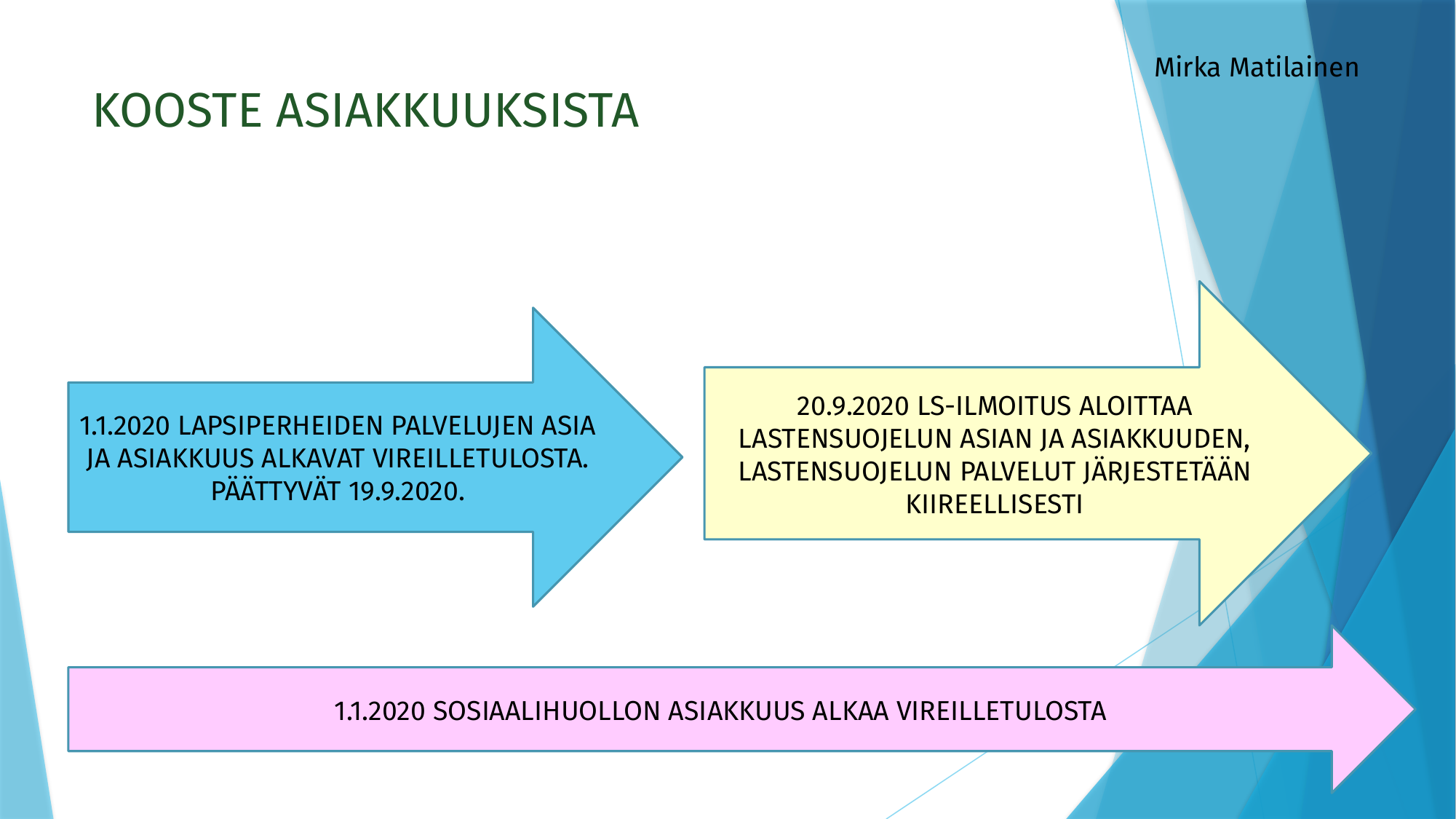

Mirka Matilainen

# KOOSTE ASIAKKUUKSISTA
20.9.2020 LS-ILMOITUS ALOITTAA LASTENSUOJELUN ASIAN JA ASIAKKUUDEN, LASTENSUOJELUN PALVELUT JÄRJESTETÄÄN KIIREELLISESTI
1.1.2020 LAPSIPERHEIDEN PALVELUJEN ASIA JA ASIAKKUUS ALKAVAT VIREILLETULOSTA. PÄÄTTYVÄT 19.9.2020.
1.1.2020 SOSIAALIHUOLLON ASIAKKUUS ALKAA VIREILLETULOSTA